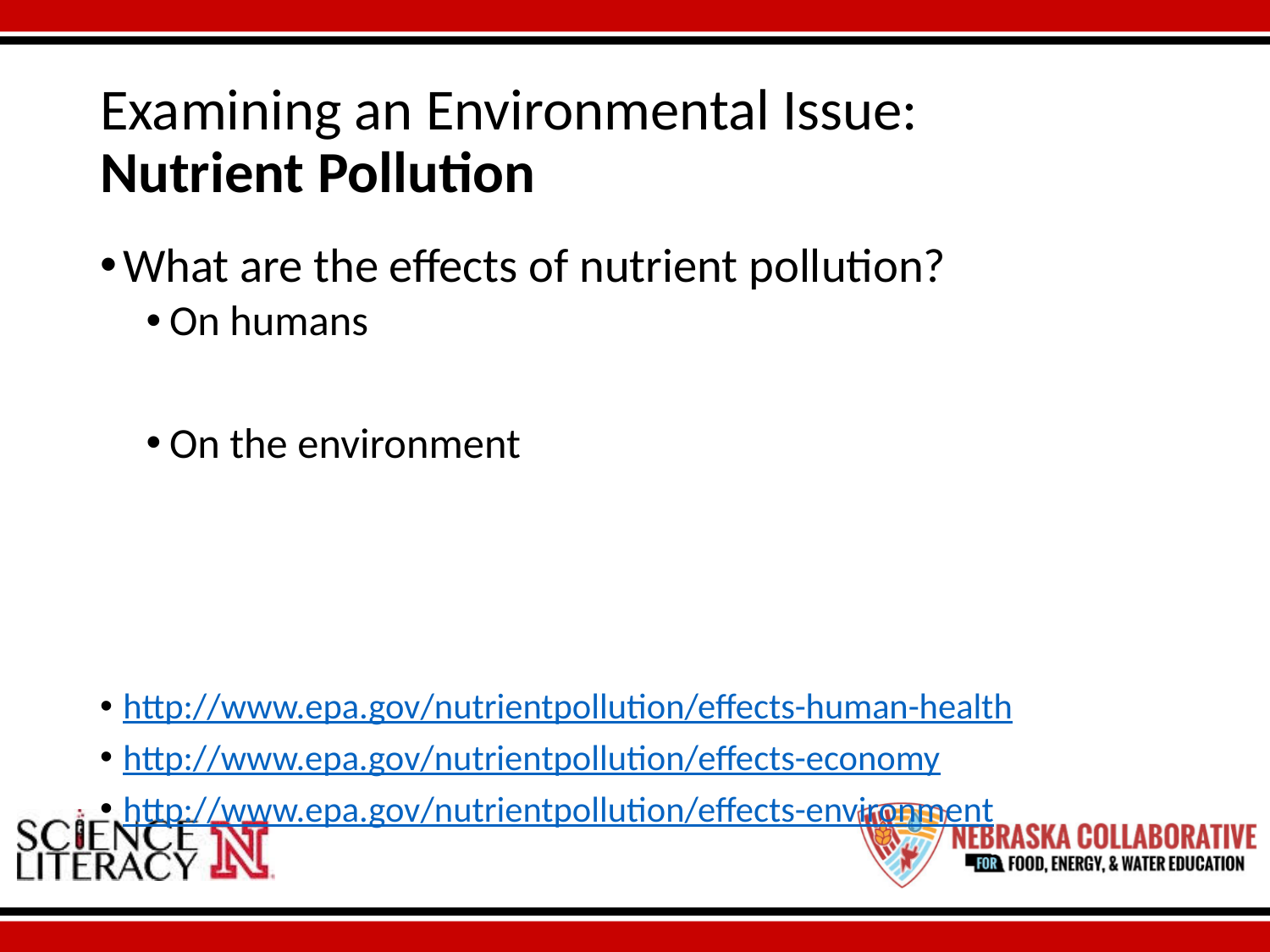

# Examining an Environmental Issue: Nutrient Pollution
What are the effects of nutrient pollution?
On humans

On the environment

http://www.epa.gov/nutrientpollution/effects-human-health
http://www.epa.gov/nutrientpollution/effects-economy
http://www.epa.gov/nutrientpollution/effects-environment